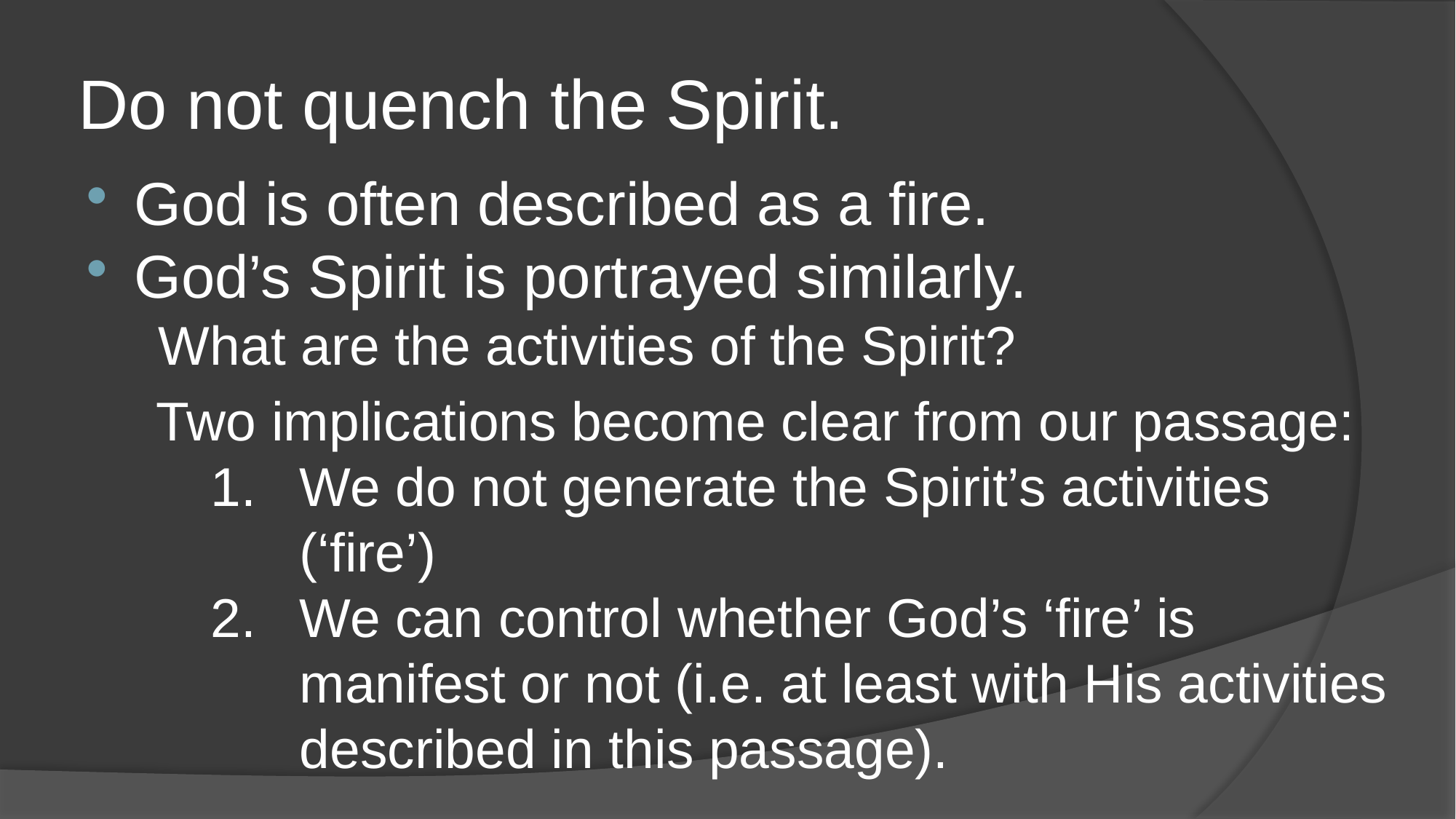

# Do not quench the Spirit.
God is often described as a fire.
God’s Spirit is portrayed similarly.
What are the activities of the Spirit?
Two implications become clear from our passage:
We do not generate the Spirit’s activities (‘fire’)
We can control whether God’s ‘fire’ is manifest or not (i.e. at least with His activities described in this passage).